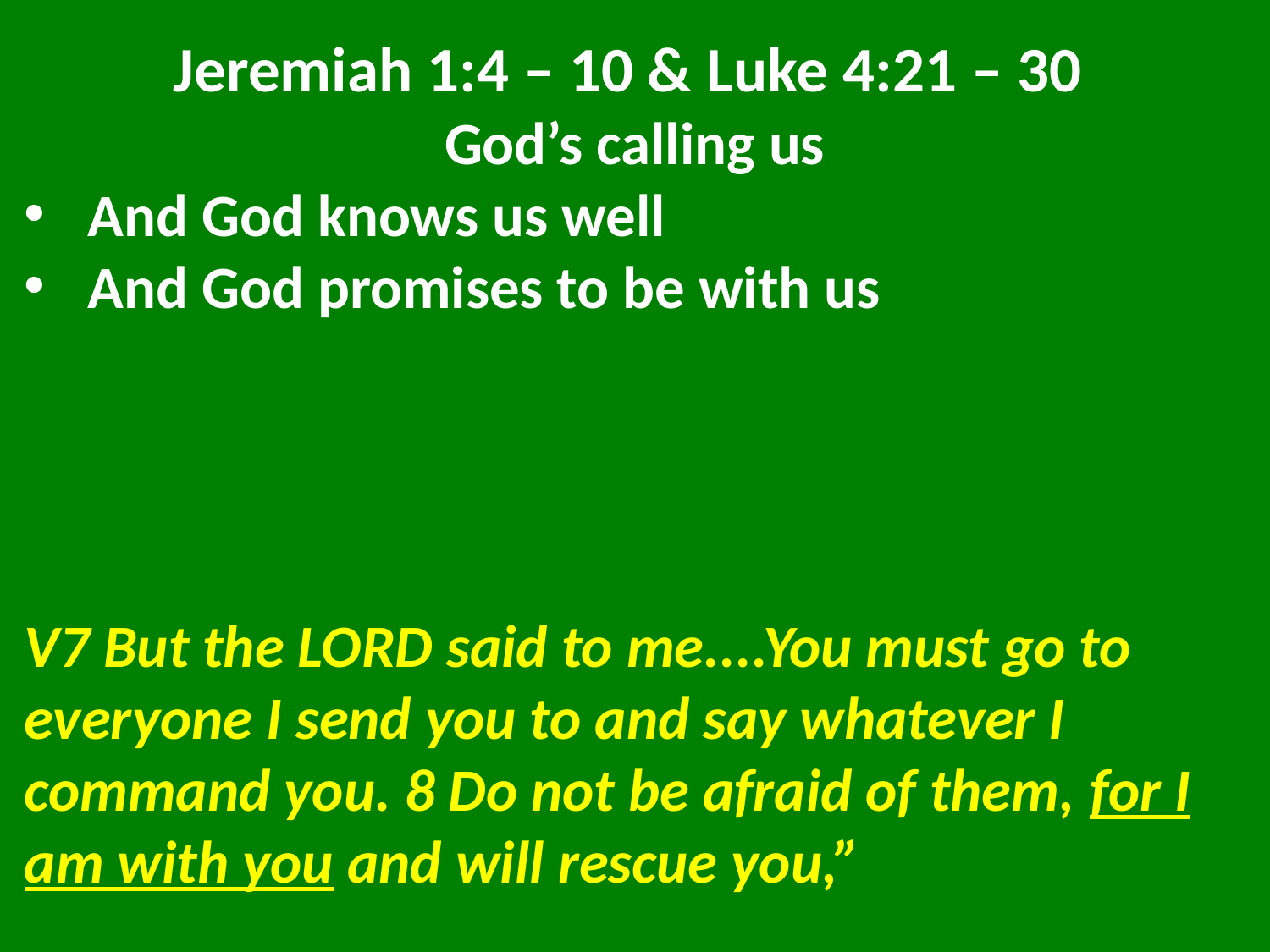

Jeremiah 1:4 – 10 & Luke 4:21 – 30
God’s calling us
And God knows us well
And God promises to be with us

V7 But the LORD said to me....You must go to everyone I send you to and say whatever I command you. 8 Do not be afraid of them, for I am with you and will rescue you,”